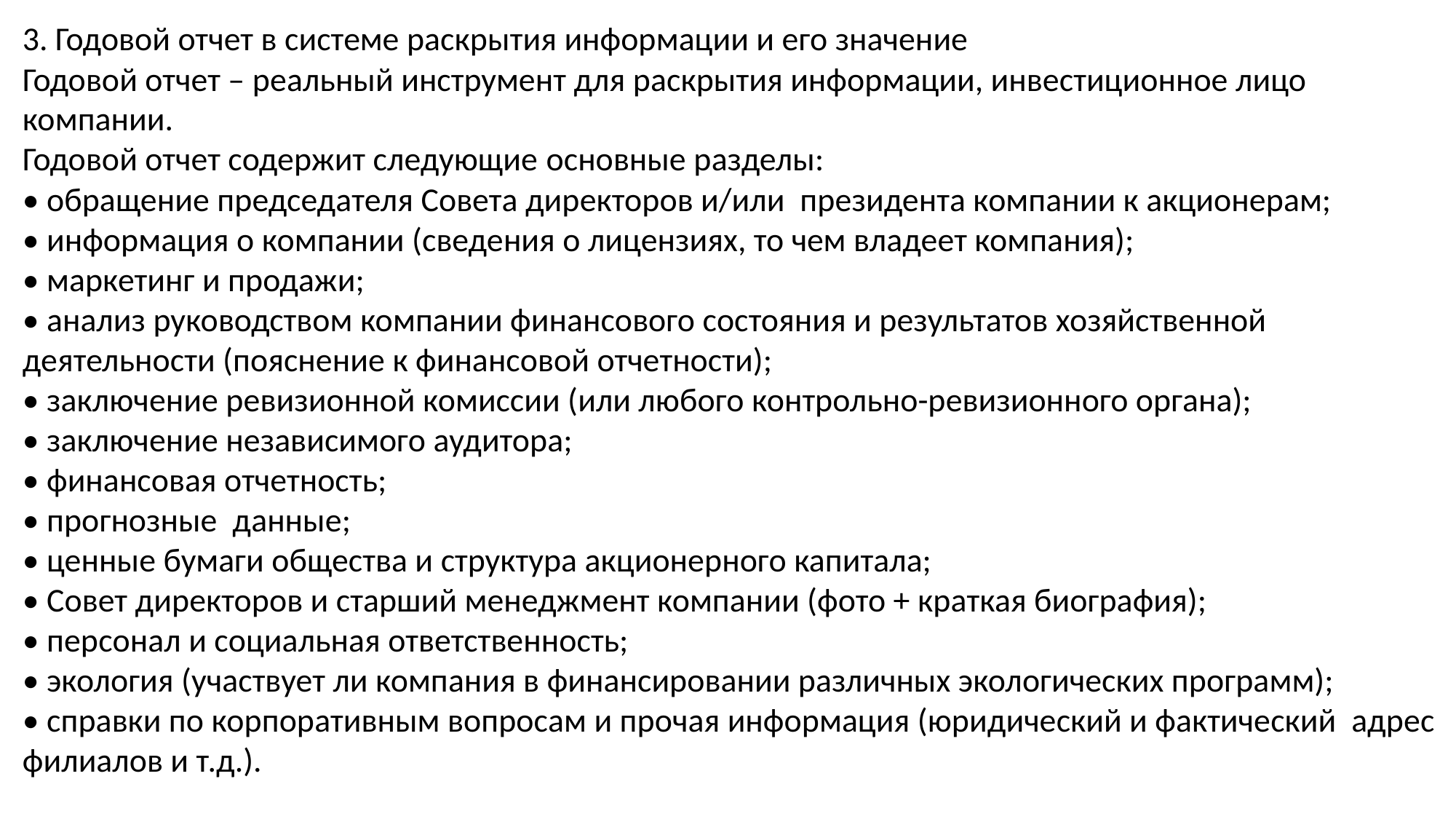

3. Годовой отчет в системе раскрытия информации и его значение
Годовой отчет – реальный инструмент для раскрытия информации, инвестиционное лицо компании.
Годовой отчет содержит следующие основные разделы:
• обращение председателя Совета директоров и/или  президента компании к акционерам;
• информация о компании (сведения о лицензиях, то чем владеет компания);
• маркетинг и продажи;
• анализ руководством компании финансового состояния и результатов хозяйственной деятельности (пояснение к финансовой отчетности);
• заключение ревизионной комиссии (или любого контрольно-ревизионного органа);
• заключение независимого аудитора;
• финансовая отчетность;
• прогнозные  данные;
• ценные бумаги общества и структура акционерного капитала;
• Совет директоров и старший менеджмент компании (фото + краткая биография);
• персонал и социальная ответственность;
• экология (участвует ли компания в финансировании различных экологических программ);
• справки по корпоративным вопросам и прочая информация (юридический и фактический  адрес филиалов и т.д.).